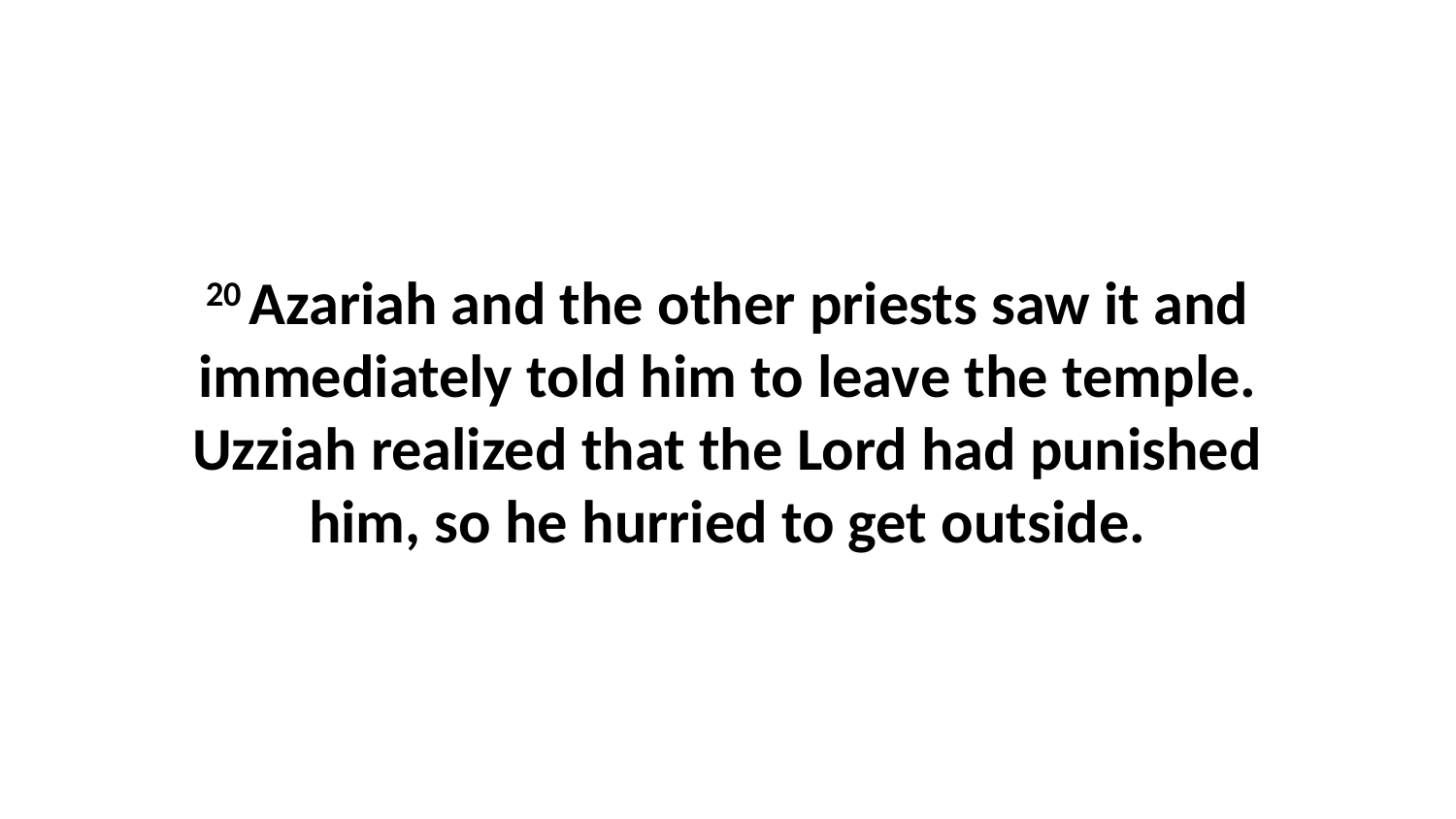

20 Azariah and the other priests saw it and immediately told him to leave the temple. Uzziah realized that the Lord had punished him, so he hurried to get outside.